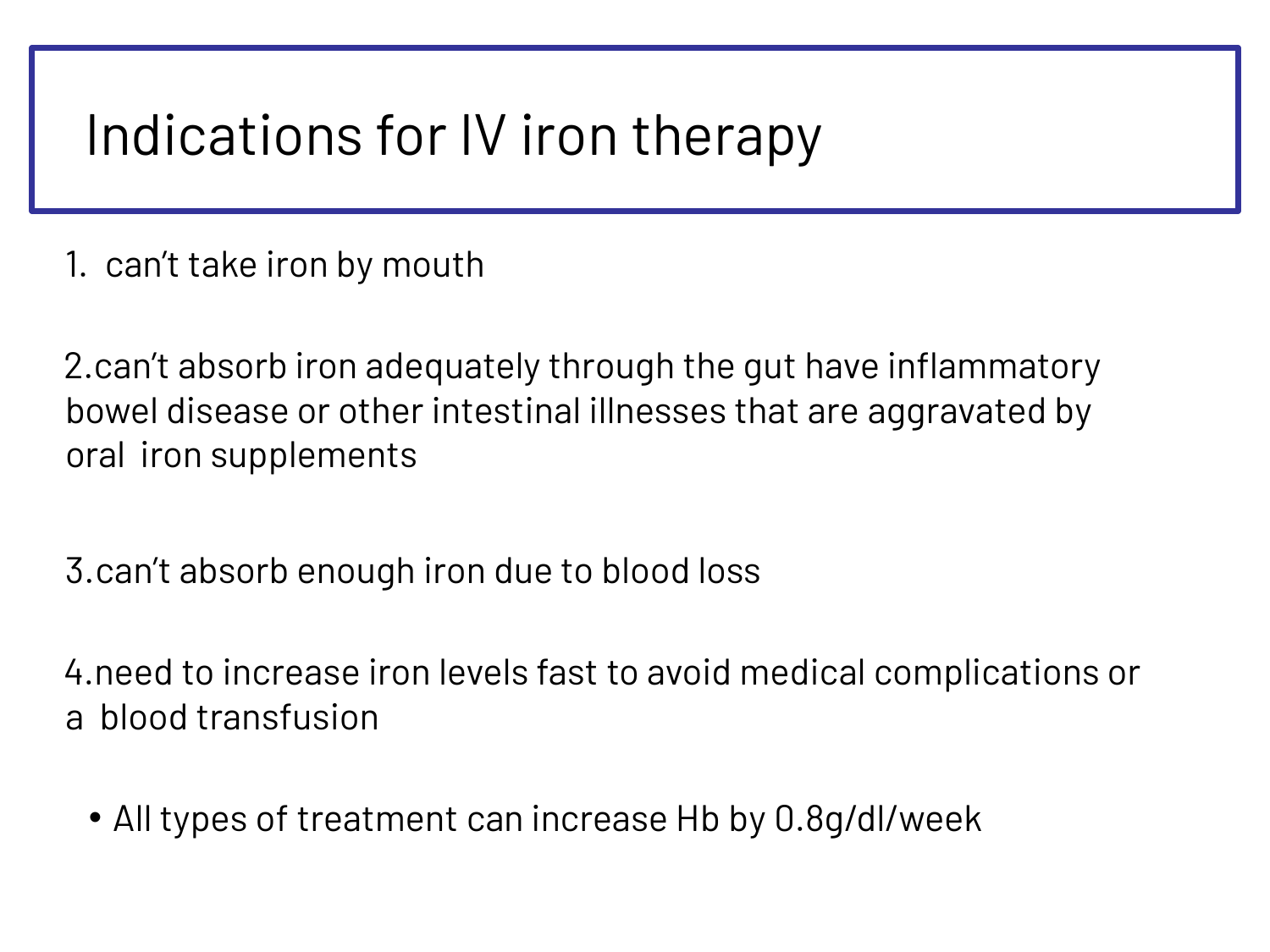

# Indications for IV iron therapy
can’t take iron by mouth

can’t absorb iron adequately through the gut have inflammatory  bowel disease or other intestinal illnesses that are aggravated by oral  iron supplements

can’t absorb enough iron due to blood loss

need to increase iron levels fast to avoid medical complications or a  blood transfusion

All types of treatment can increase Hb by 0.8g/dl/week